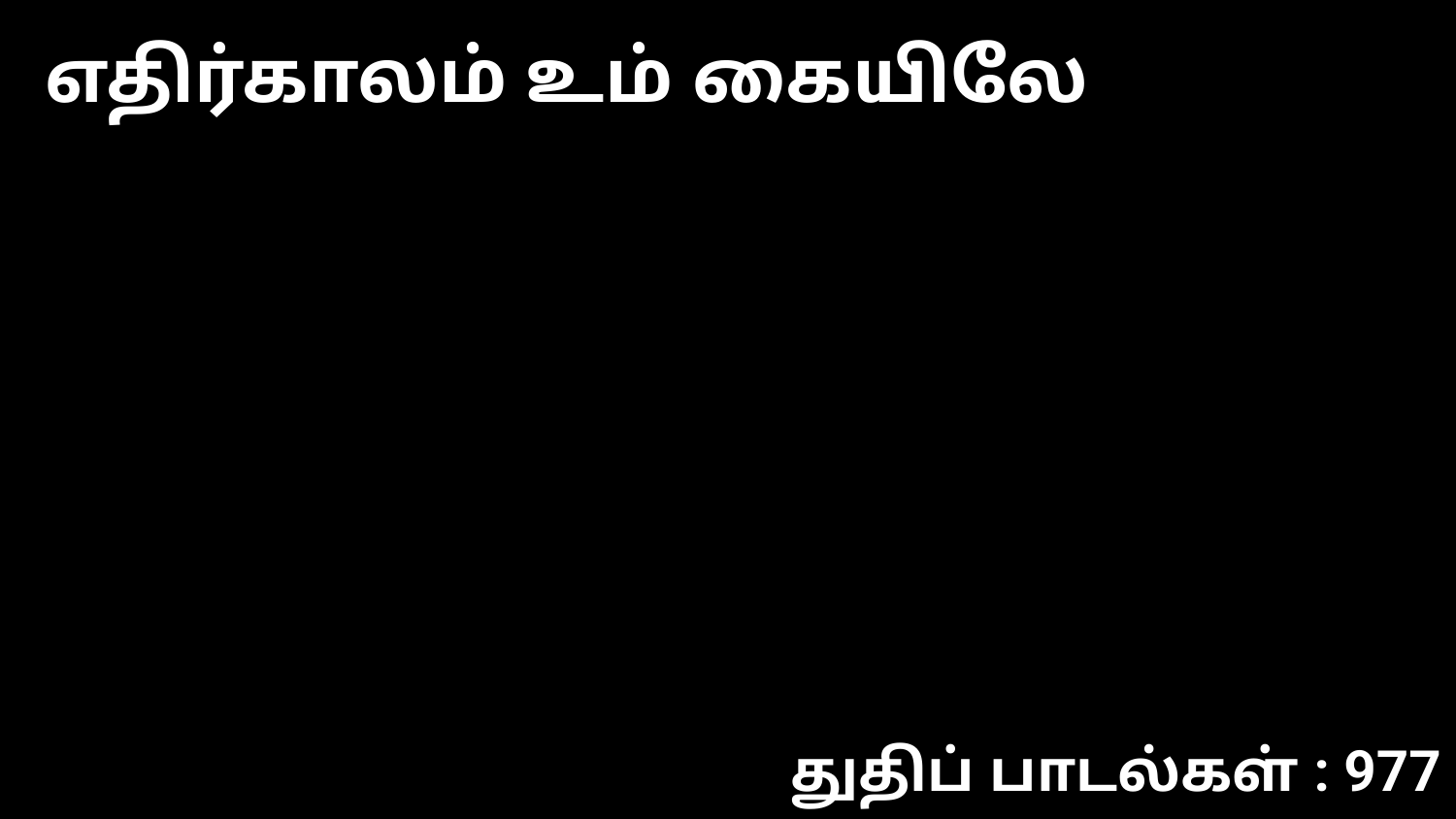

எதிர்காலம் உம் கையிலே
துதிப் பாடல்கள் : 977